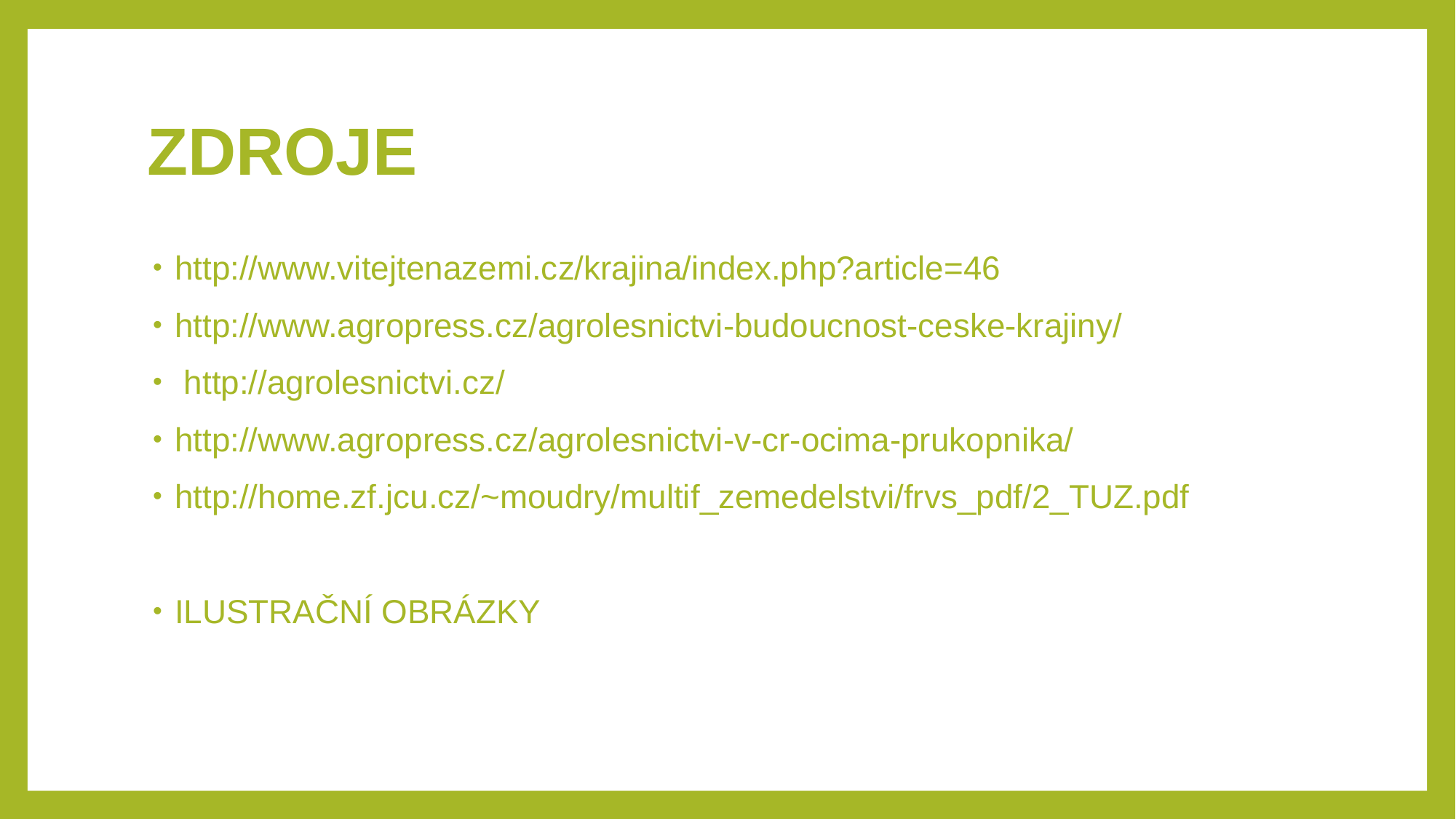

# ZDROJE
http://www.vitejtenazemi.cz/krajina/index.php?article=46
http://www.agropress.cz/agrolesnictvi-budoucnost-ceske-krajiny/
 http://agrolesnictvi.cz/
http://www.agropress.cz/agrolesnictvi-v-cr-ocima-prukopnika/
http://home.zf.jcu.cz/~moudry/multif_zemedelstvi/frvs_pdf/2_TUZ.pdf

ILUSTRAČNÍ OBRÁZKY